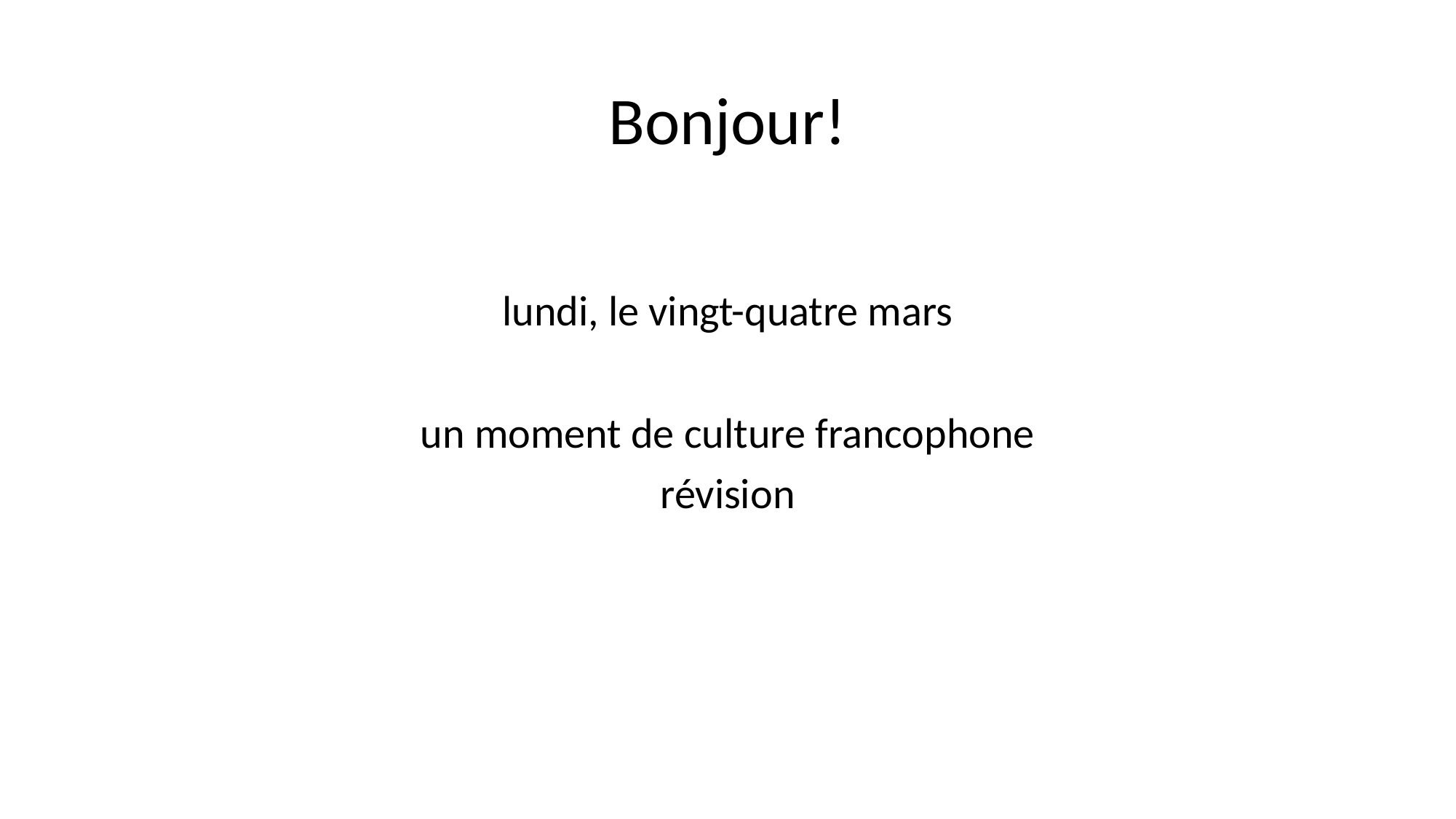

# Bonjour!

lundi, le vingt-quatre mars

un moment de culture francophone
révision